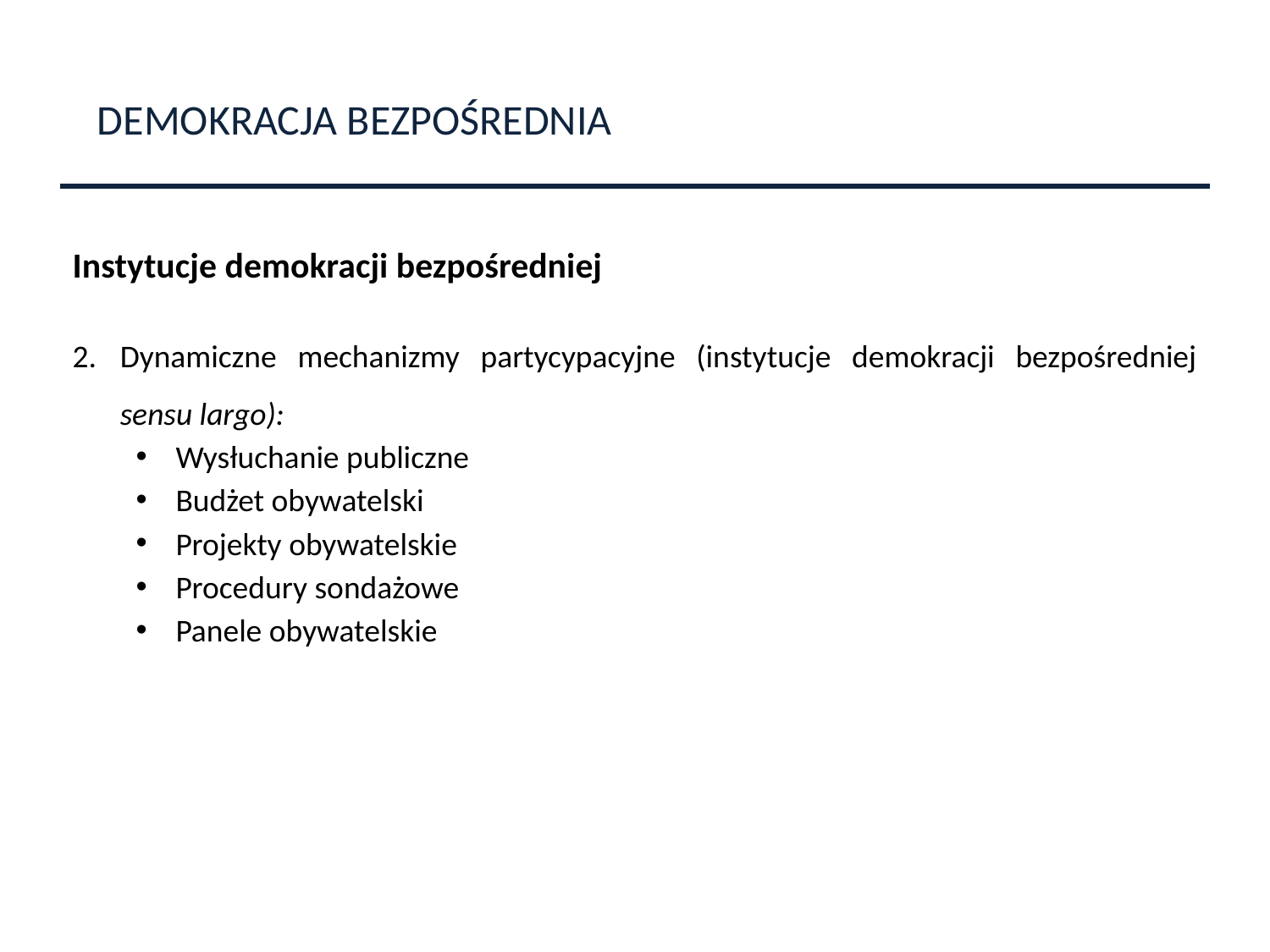

DEMOKRACJA BEZPOŚREDNIA
Instytucje demokracji bezpośredniej

Dynamiczne mechanizmy partycypacyjne (instytucje demokracji bezpośredniej sensu largo):
Wysłuchanie publiczne
Budżet obywatelski
Projekty obywatelskie
Procedury sondażowe
Panele obywatelskie